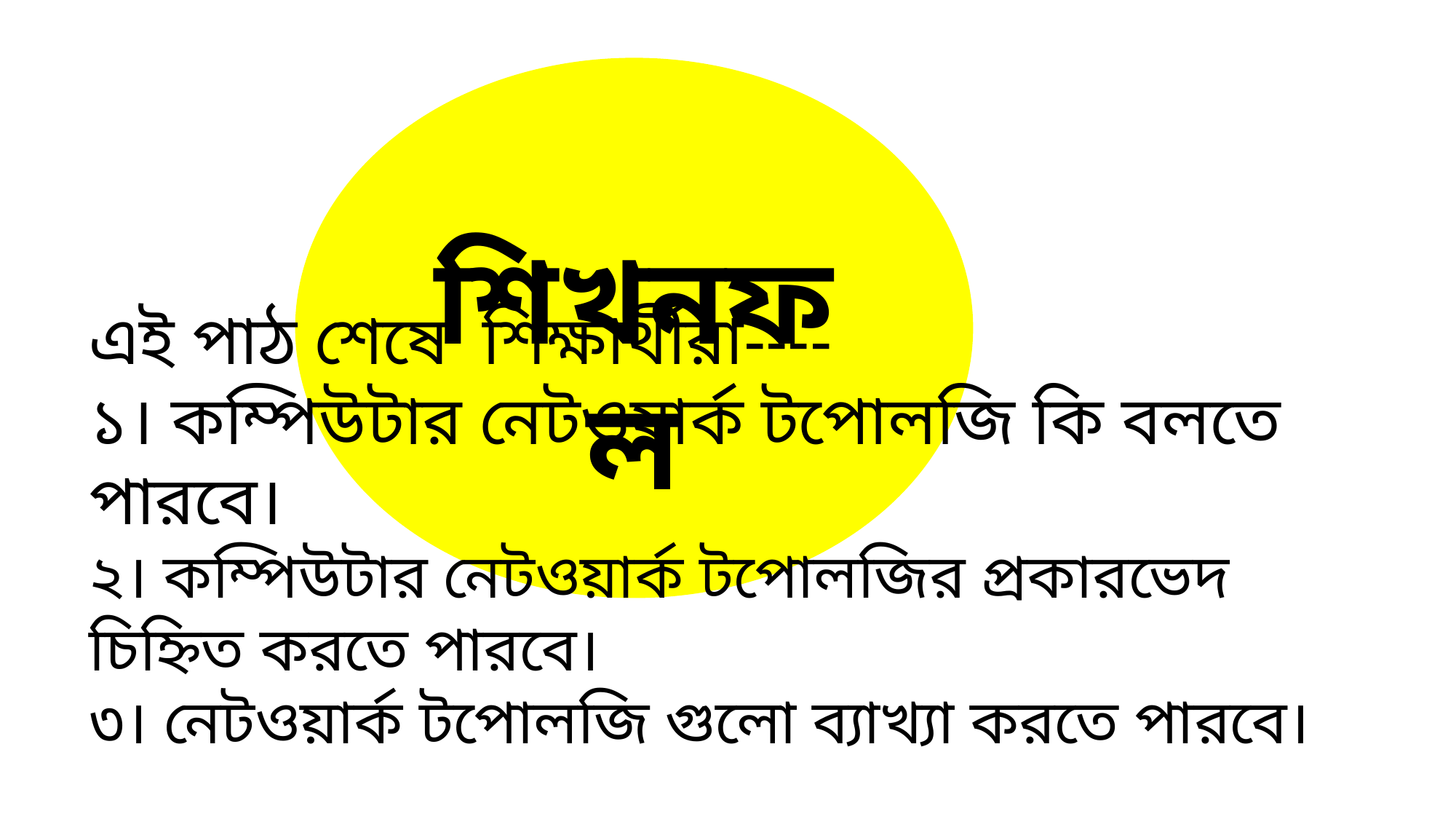

শিখনফল
এই পাঠ শেষে  শিক্ষার্থীরা----
১। কম্পিউটার নেটওয়ার্ক টপোলজি কি বলতে পারবে।
২। কম্পিউটার নেটওয়ার্ক টপোলজির প্রকারভেদ চিহ্নিত করতে পারবে।
৩। নেটওয়ার্ক টপোলজি গুলো ব্যাখ্যা করতে পারবে।